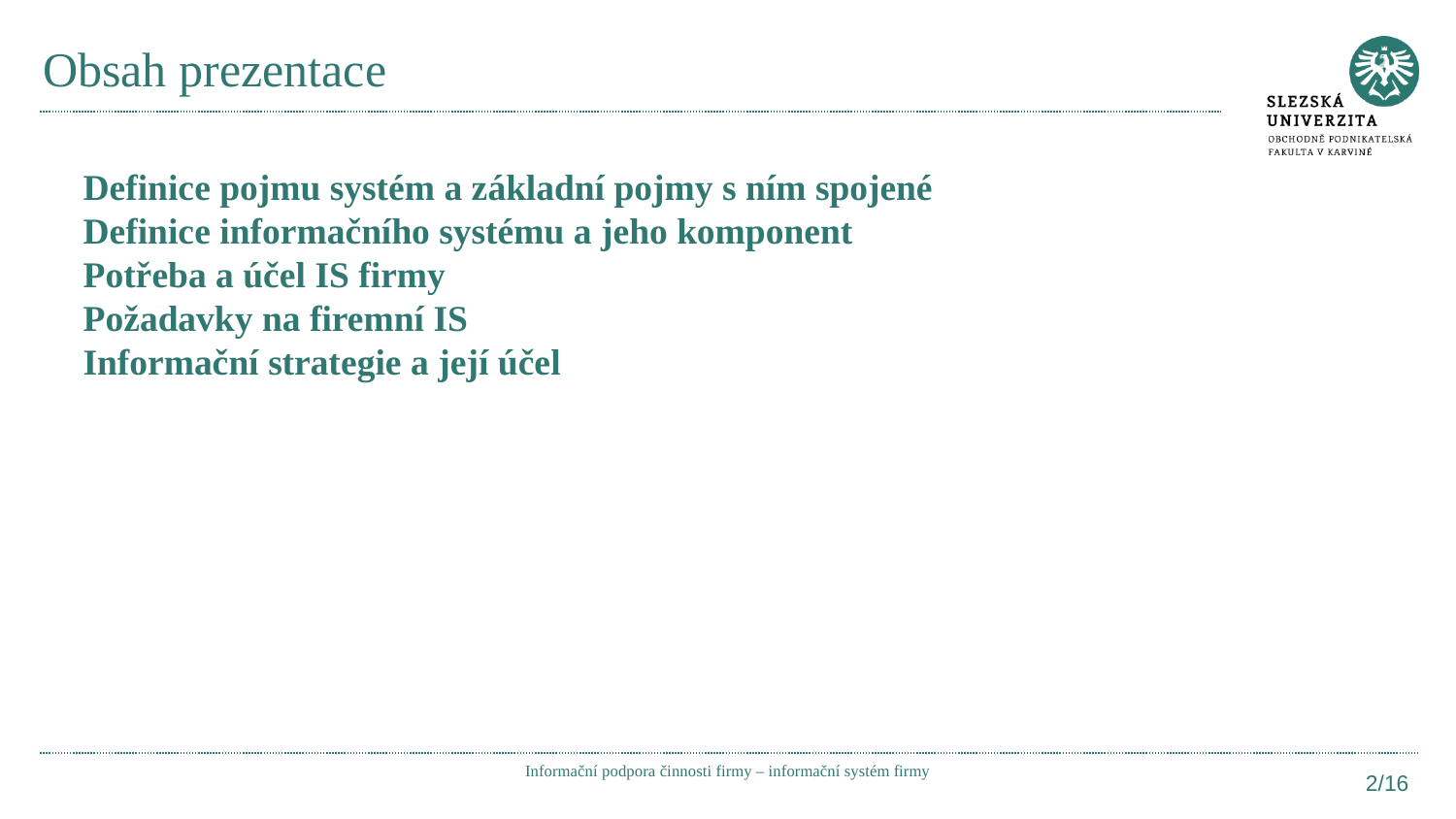

# Obsah prezentace
Definice pojmu systém a základní pojmy s ním spojené
Definice informačního systému a jeho komponent
Potřeba a účel IS firmy
Požadavky na firemní IS
Informační strategie a její účel

Informační podpora činnosti firmy – informační systém firmy
2/16